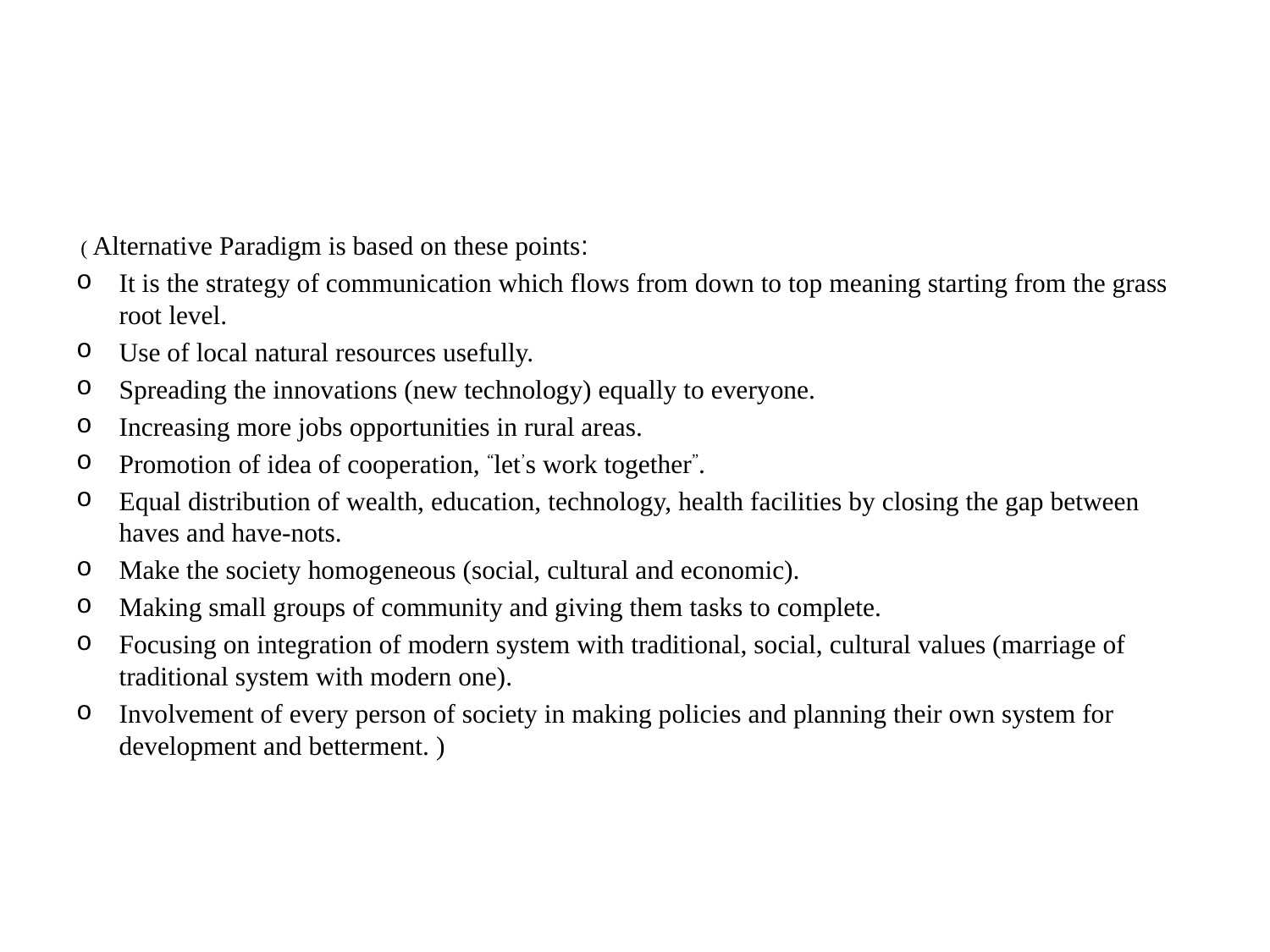

#
 ( Alternative Paradigm is based on these points:
It is the strategy of communication which flows from down to top meaning starting from the grass root level.
Use of local natural resources usefully.
Spreading the innovations (new technology) equally to everyone.
Increasing more jobs opportunities in rural areas.
Promotion of idea of cooperation, “let’s work together”.
Equal distribution of wealth, education, technology, health facilities by closing the gap between haves and have-nots.
Make the society homogeneous (social, cultural and economic).
Making small groups of community and giving them tasks to complete.
Focusing on integration of modern system with traditional, social, cultural values (marriage of traditional system with modern one).
Involvement of every person of society in making policies and planning their own system for development and betterment. )